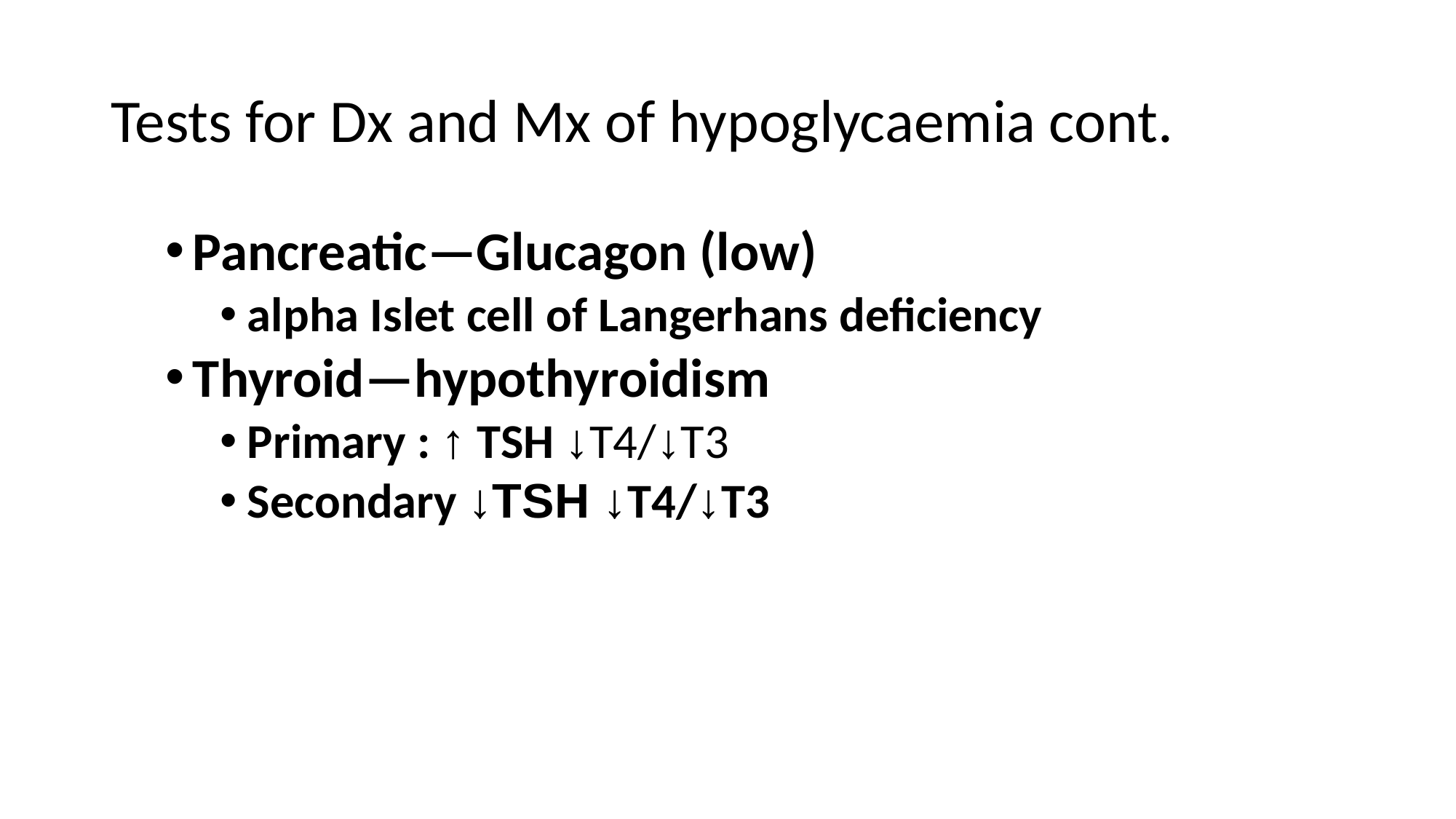

# Tests for Dx and Mx of hypoglycaemia cont.
Pancreatic—Glucagon (low)
alpha Islet cell of Langerhans deficiency
Thyroid—hypothyroidism
Primary : ↑ TSH ↓T4/↓T3
Secondary ↓TSH ↓T4/↓T3